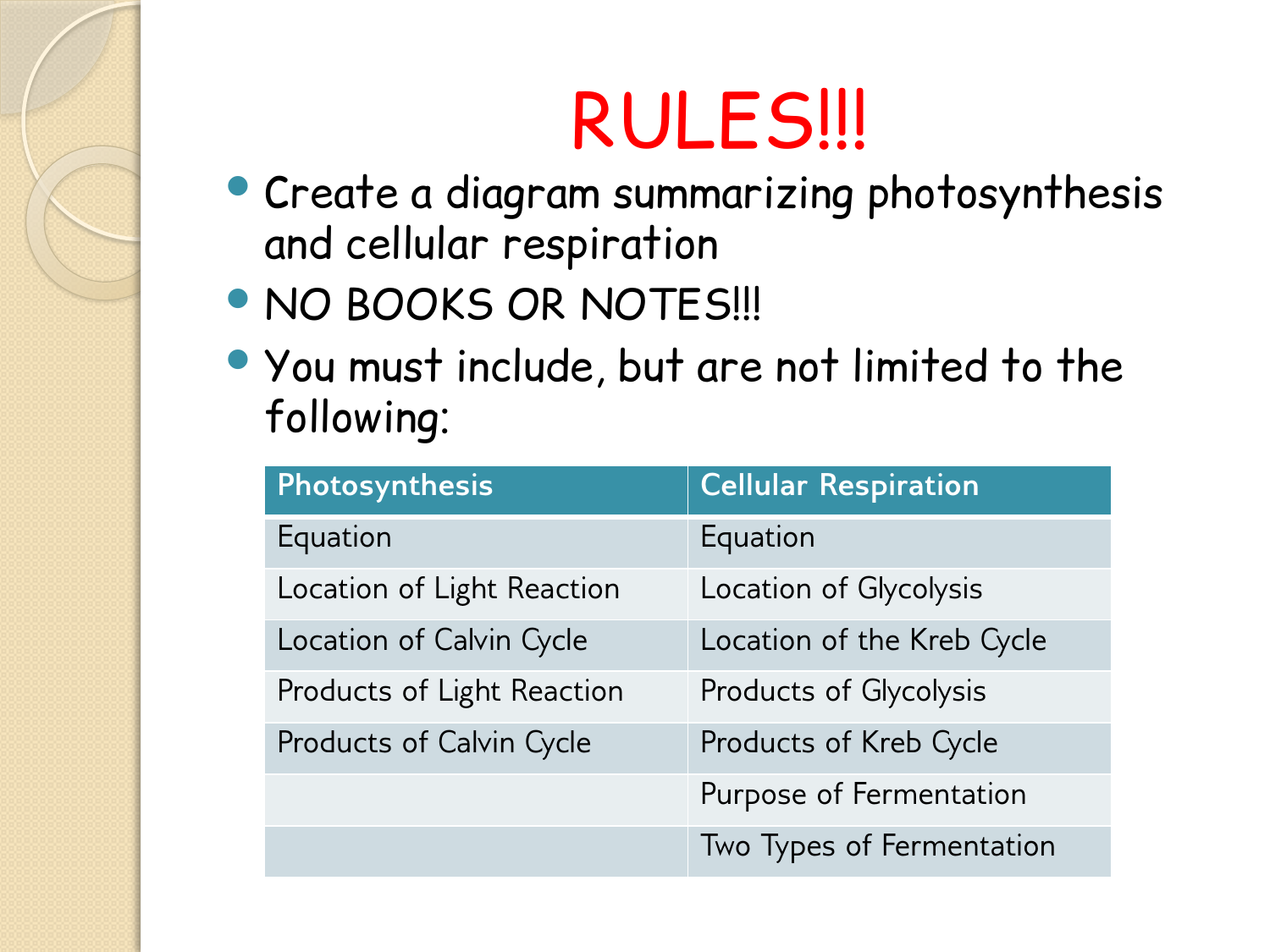

# RULES!!!
Create a diagram summarizing photosynthesis and cellular respiration
NO BOOKS OR NOTES!!!
You must include, but are not limited to the following:

| Photosynthesis | Cellular Respiration |
| --- | --- |
| Equation | Equation |
| Location of Light Reaction | Location of Glycolysis |
| Location of Calvin Cycle | Location of the Kreb Cycle |
| Products of Light Reaction | Products of Glycolysis |
| Products of Calvin Cycle | Products of Kreb Cycle |
|  | Purpose of Fermentation |
|  | Two Types of Fermentation |